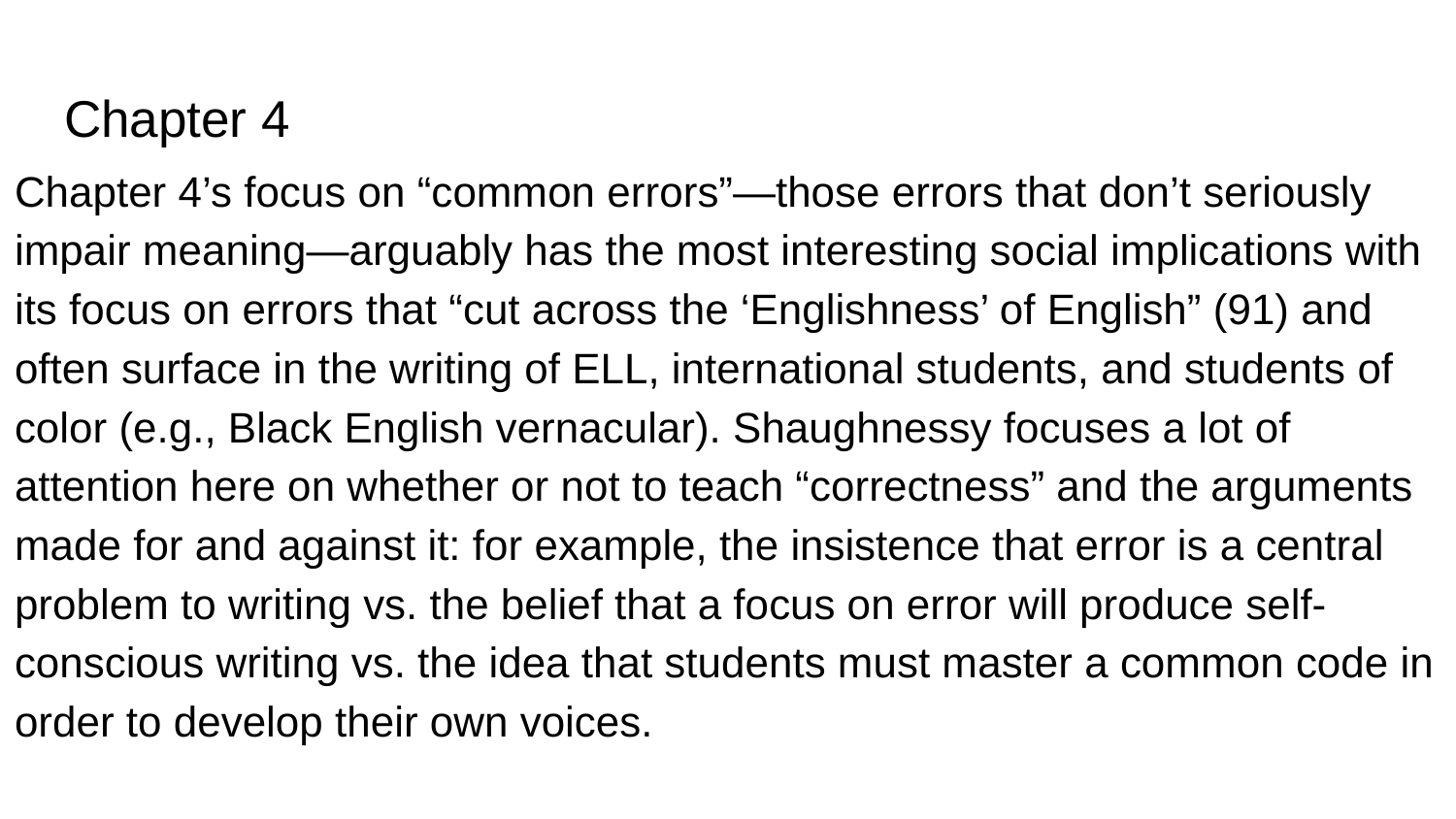

# Chapter 4
Chapter 4’s focus on “common errors”—those errors that don’t seriously impair meaning—arguably has the most interesting social implications with its focus on errors that “cut across the ‘Englishness’ of English” (91) and often surface in the writing of ELL, international students, and students of color (e.g., Black English vernacular). Shaughnessy focuses a lot of attention here on whether or not to teach “correctness” and the arguments made for and against it: for example, the insistence that error is a central problem to writing vs. the belief that a focus on error will produce self-conscious writing vs. the idea that students must master a common code in order to develop their own voices.